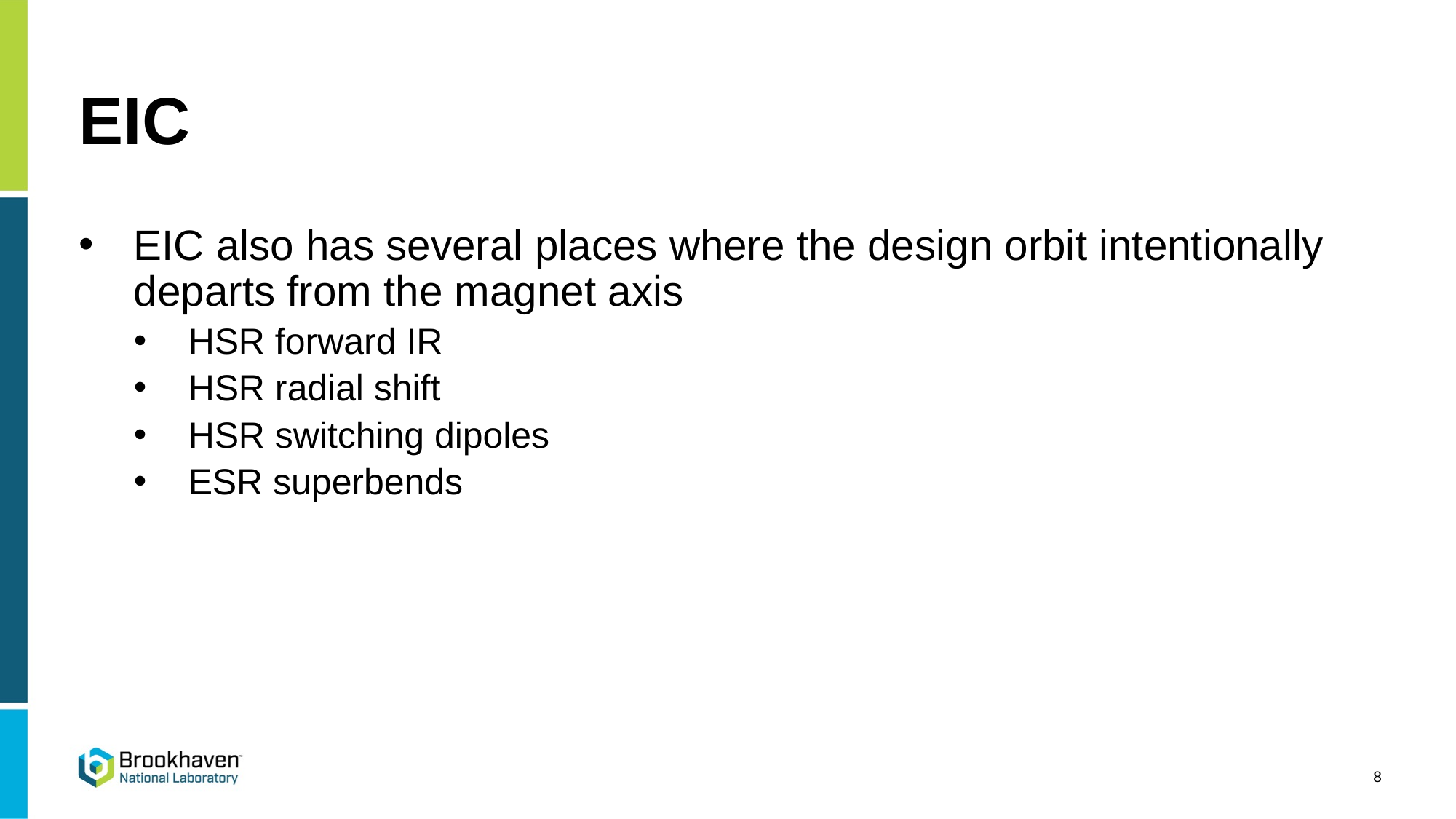

# EIC
EIC also has several places where the design orbit intentionally departs from the magnet axis
HSR forward IR
HSR radial shift
HSR switching dipoles
ESR superbends
8